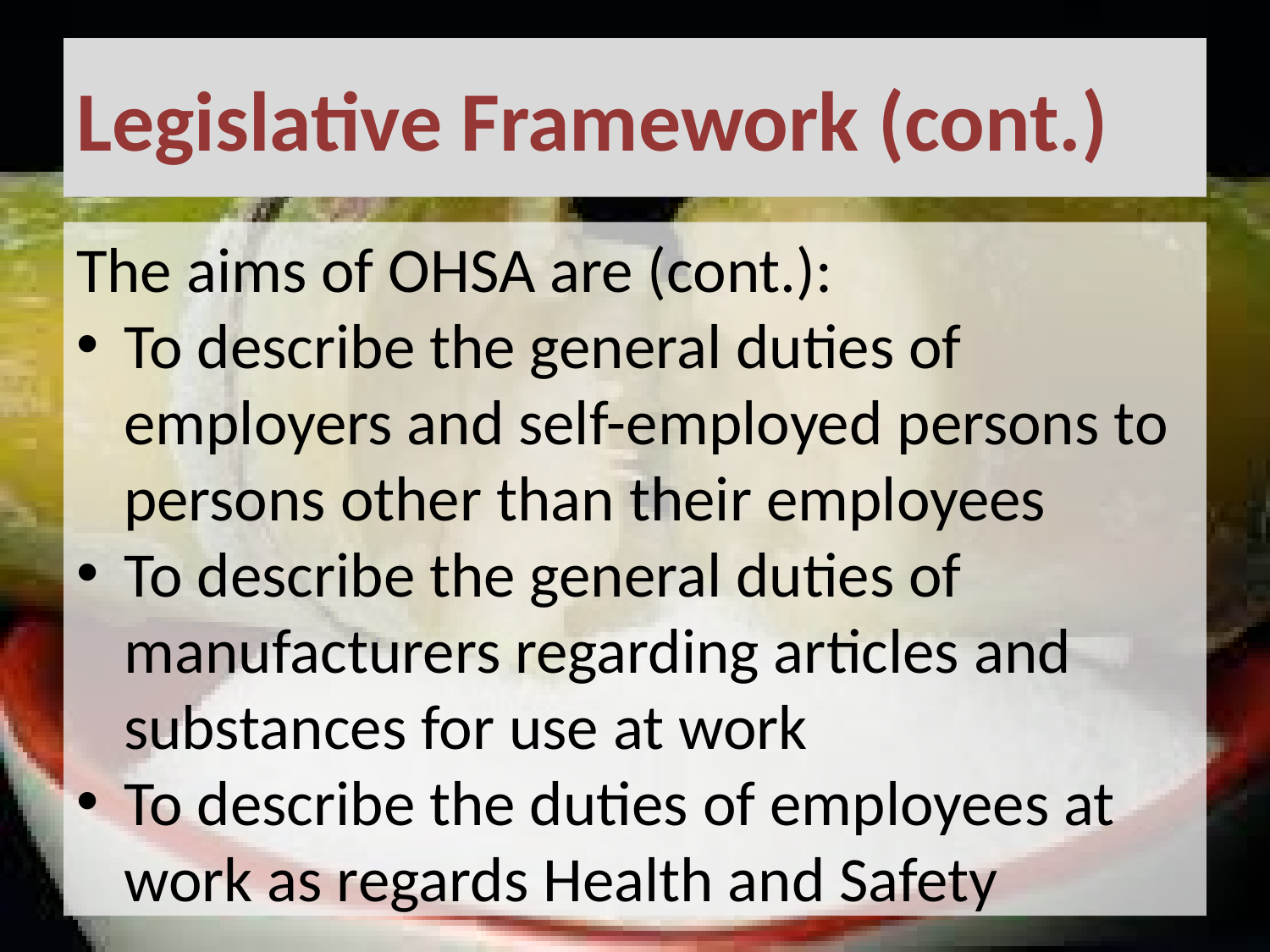

# Legislative Framework (cont.)
The aims of OHSA are (cont.):
To describe the general duties of employers and self-employed persons to persons other than their employees
To describe the general duties of manufacturers regarding articles and substances for use at work
To describe the duties of employees at work as regards Health and Safety